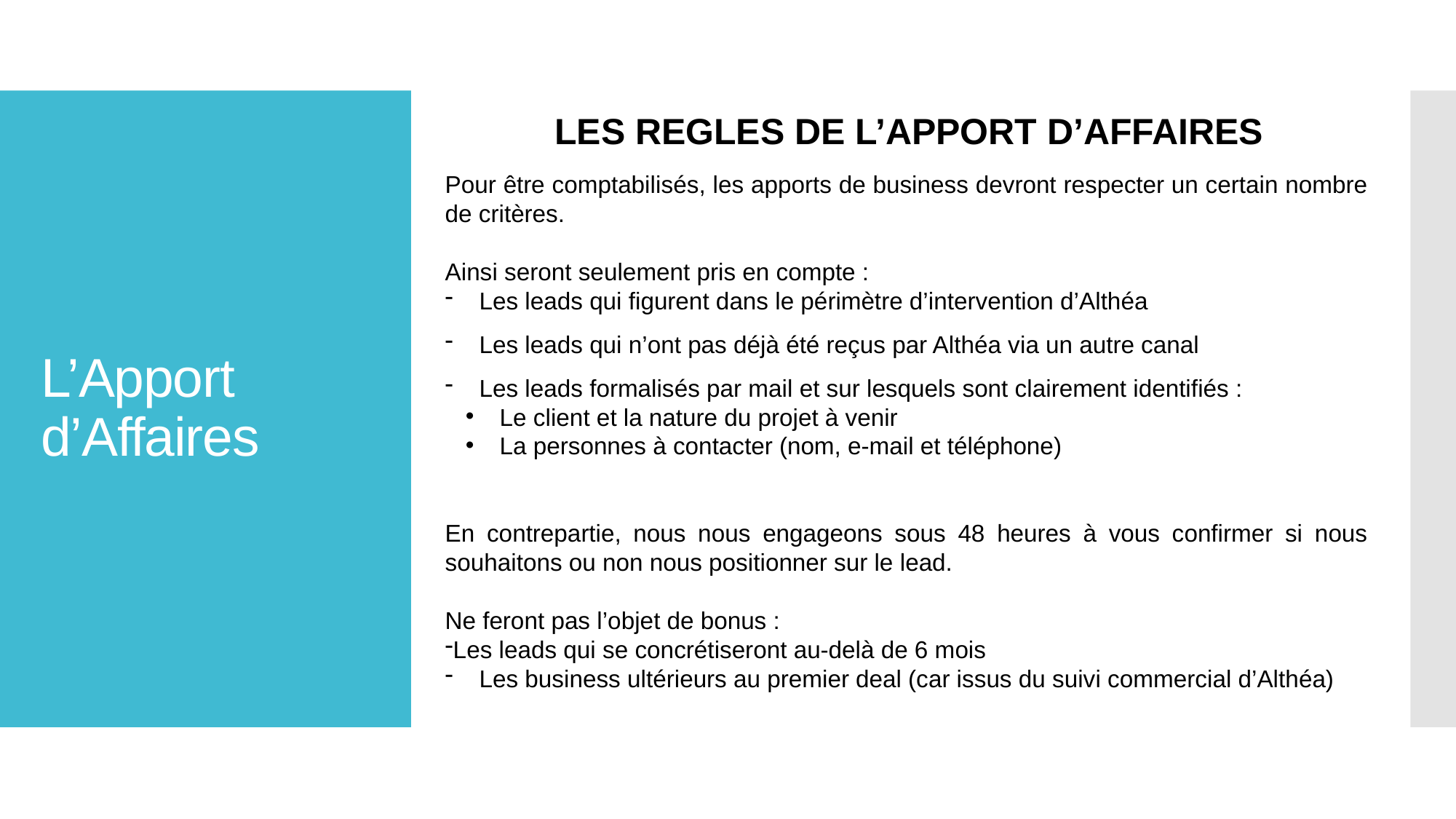

LES REGLES DE L’APPORT D’AFFAIRES
# L’Apport d’Affaires
Pour être comptabilisés, les apports de business devront respecter un certain nombre de critères.

Ainsi seront seulement pris en compte :
Les leads qui figurent dans le périmètre d’intervention d’Althéa
Les leads qui n’ont pas déjà été reçus par Althéa via un autre canal
Les leads formalisés par mail et sur lesquels sont clairement identifiés :
Le client et la nature du projet à venir
La personnes à contacter (nom, e-mail et téléphone)

En contrepartie, nous nous engageons sous 48 heures à vous confirmer si nous souhaitons ou non nous positionner sur le lead.

Ne feront pas l’objet de bonus :
Les leads qui se concrétiseront au-delà de 6 mois
Les business ultérieurs au premier deal (car issus du suivi commercial d’Althéa)